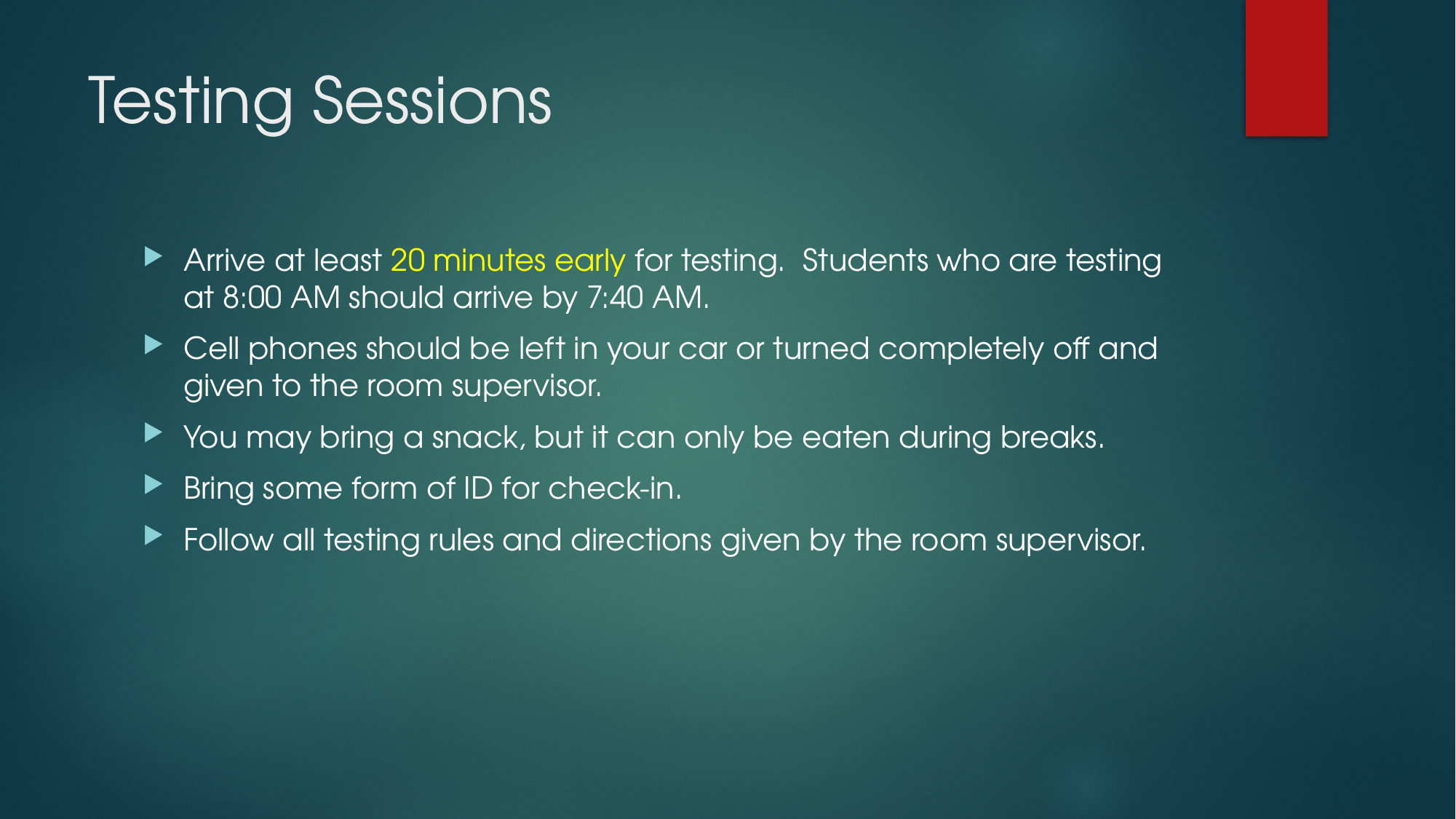

# Testing Sessions
Arrive at least 20 minutes early for testing.  Students who are testing at 8:00 AM should arrive by 7:40 AM.
Cell phones should be left in your car or turned completely off and given to the room supervisor.
You may bring a snack, but it can only be eaten during breaks.
Bring some form of ID for check-in.
Follow all testing rules and directions given by the room supervisor.